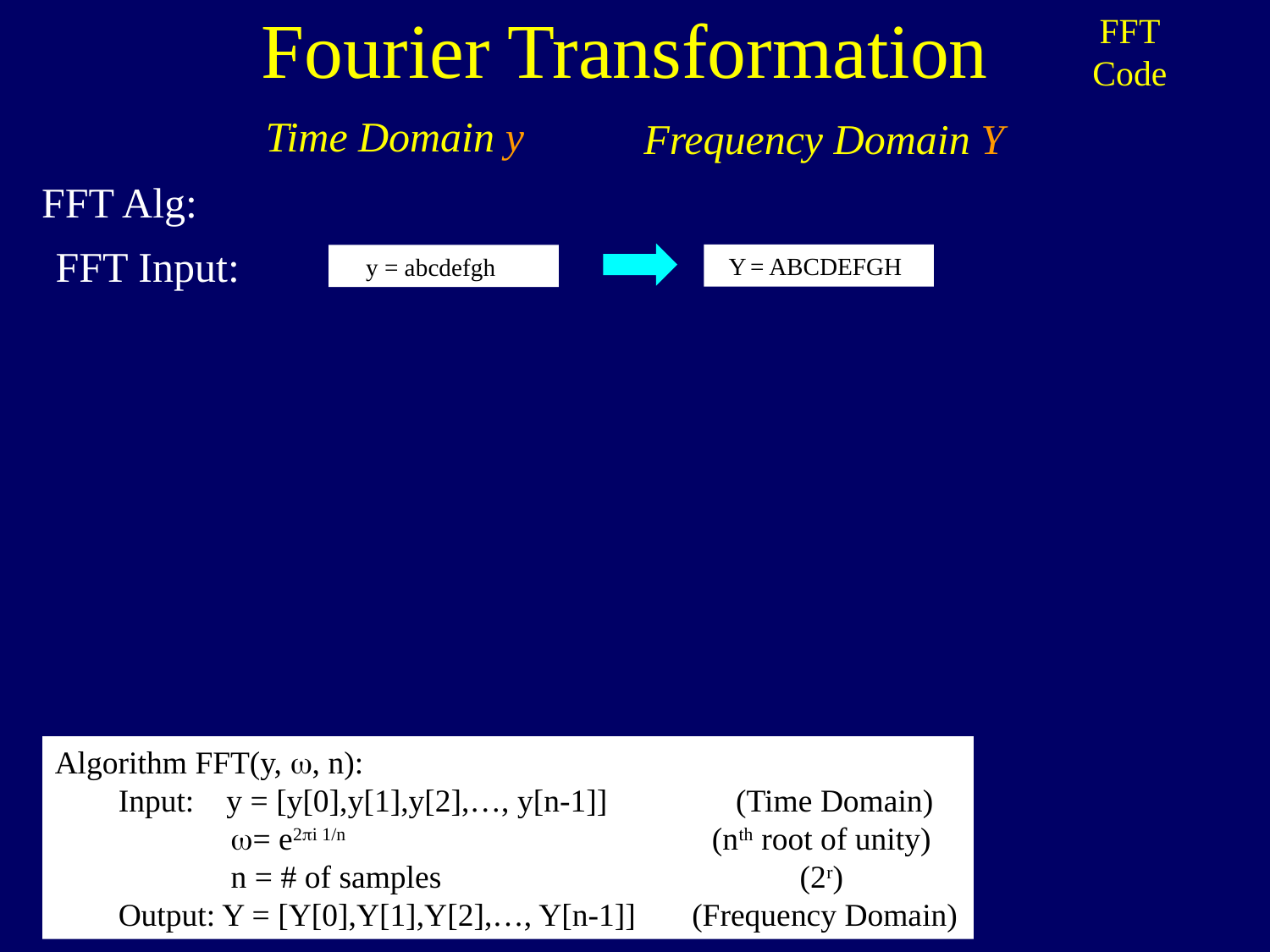

Fourier Transformation
FFT
Code
Time Domain y
Frequency Domain Y
FFT Alg:

FFT Input:
    y = abcdefgh
  Y = ABCDEFGH
Algorithm FFT(y, ω, n):
Input:    y = [y[0],y[1],y[2],…, y[n-1]]                (Time Domain)
              ω= e2πi 1/n                                              (nth root of unity)
              n = # of samples                                             (2r)
Output: Y = [Y[0],Y[1],Y[2],…, Y[n-1]]       (Frequency Domain)